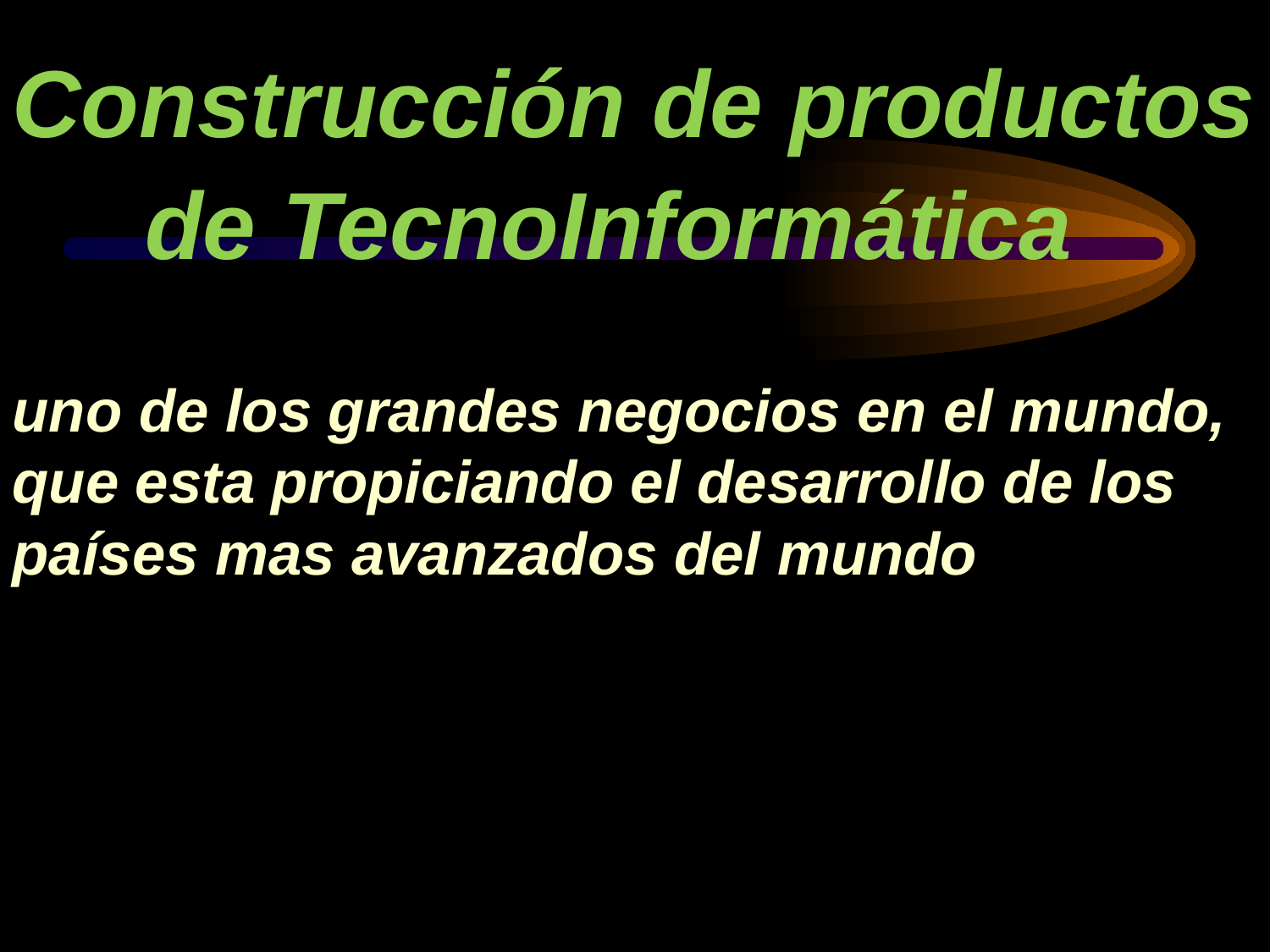

Construcción de productos
     de TecnoInformática

uno de los grandes negocios en el mundo, que esta propiciando el desarrollo de los países mas avanzados del mundo